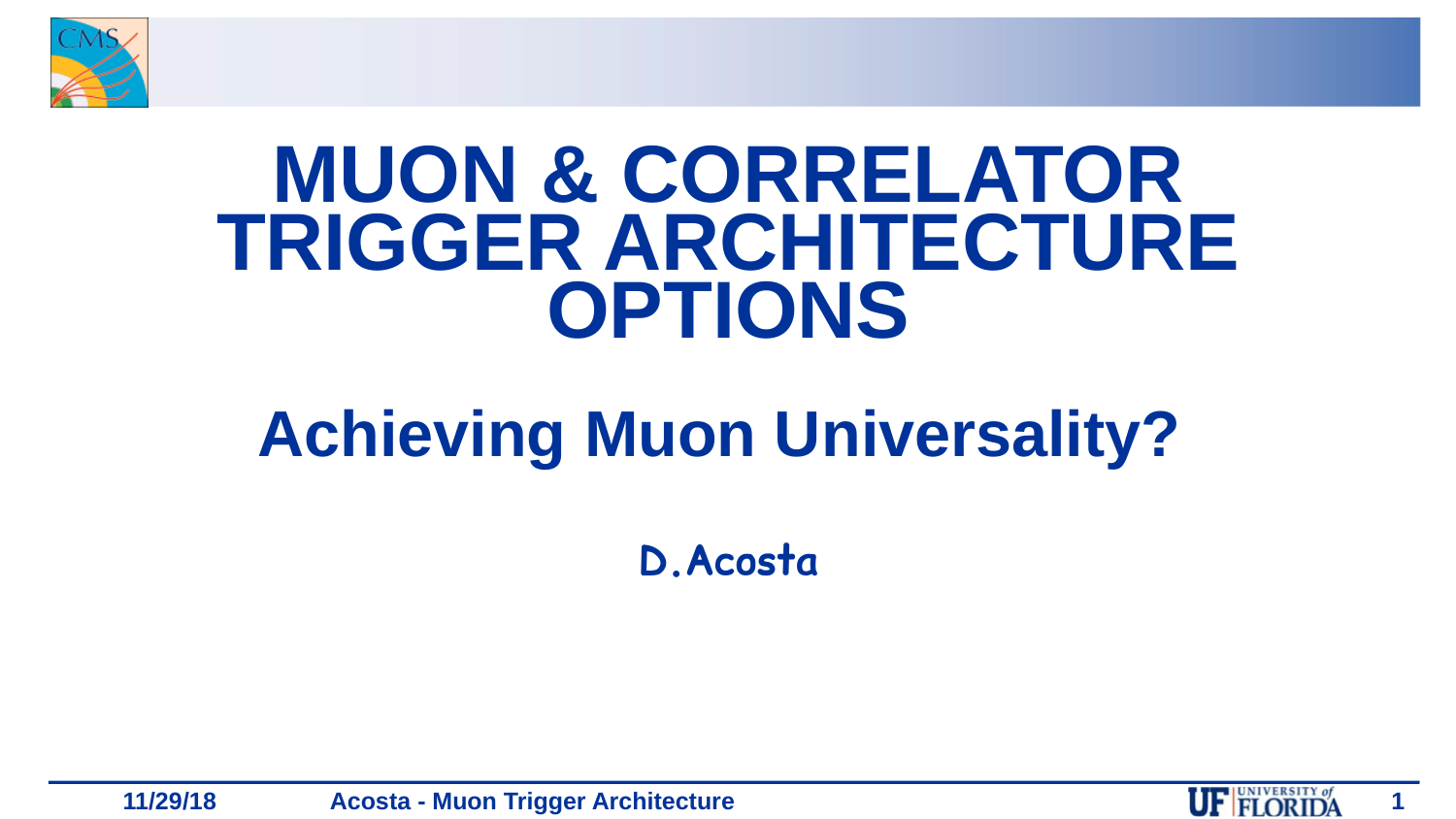

# Muon & Correlator Trigger Architecture Options

Achieving Muon Universality?

D.Acosta
Acosta - Muon Trigger Architecture
1
11/29/18